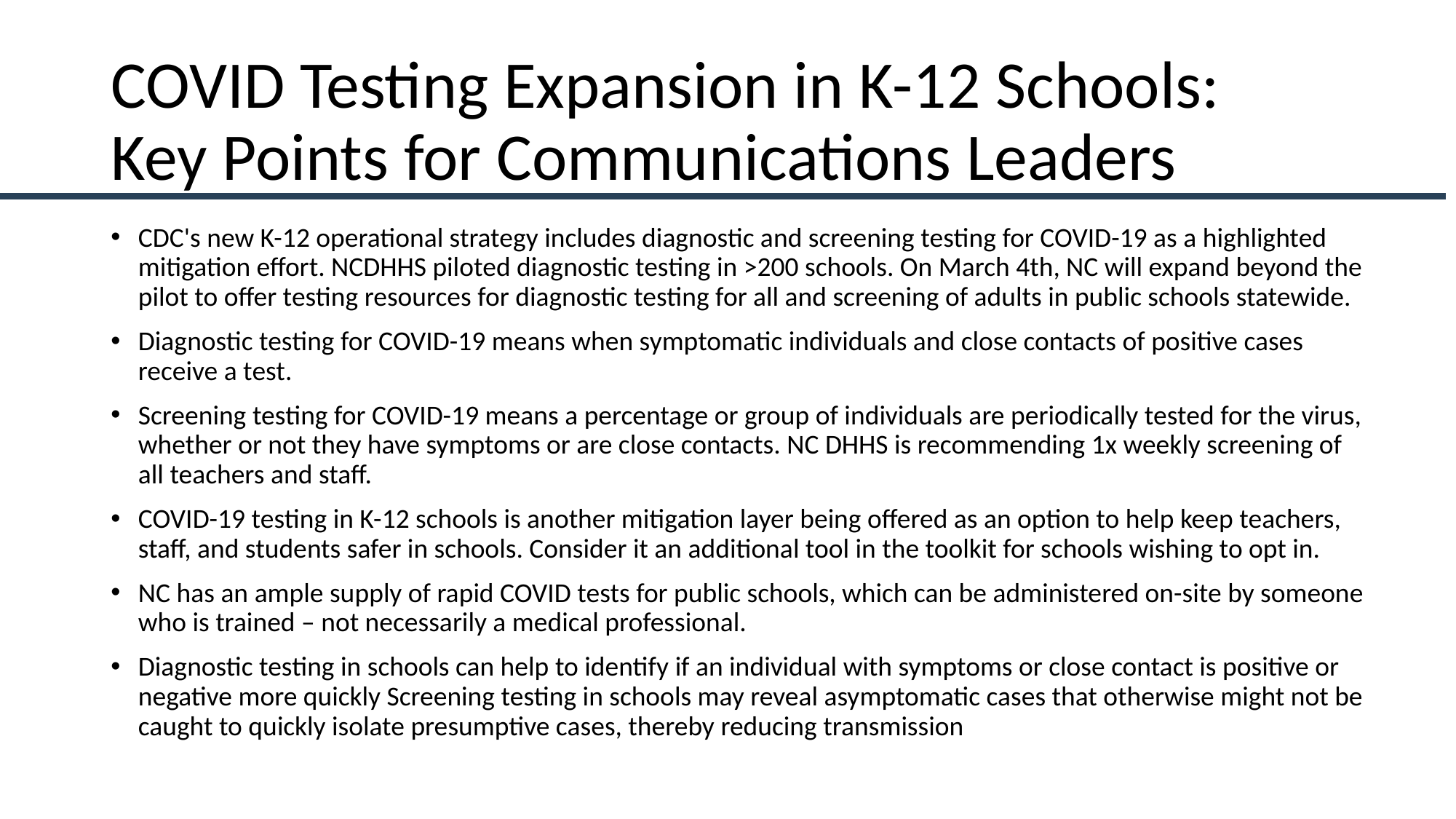

# COVID Testing Expansion in K-12 Schools: Key Points for Communications Leaders
CDC's new K-12 operational strategy includes diagnostic and screening testing for COVID-19 as a highlighted mitigation effort. NCDHHS piloted diagnostic testing in >200 schools. On March 4th, NC will expand beyond the pilot to offer testing resources for diagnostic testing for all and screening of adults in public schools statewide.
Diagnostic testing for COVID-19 means when symptomatic individuals and close contacts of positive cases receive a test.
Screening testing for COVID-19 means a percentage or group of individuals are periodically tested for the virus, whether or not they have symptoms or are close contacts. NC DHHS is recommending 1x weekly screening of all teachers and staff.
COVID-19 testing in K-12 schools is another mitigation layer being offered as an option to help keep teachers, staff, and students safer in schools. Consider it an additional tool in the toolkit for schools wishing to opt in.
NC has an ample supply of rapid COVID tests for public schools, which can be administered on-site by someone who is trained – not necessarily a medical professional.
Diagnostic testing in schools can help to identify if an individual with symptoms or close contact is positive or negative more quickly Screening testing in schools may reveal asymptomatic cases that otherwise might not be caught to quickly isolate presumptive cases, thereby reducing transmission